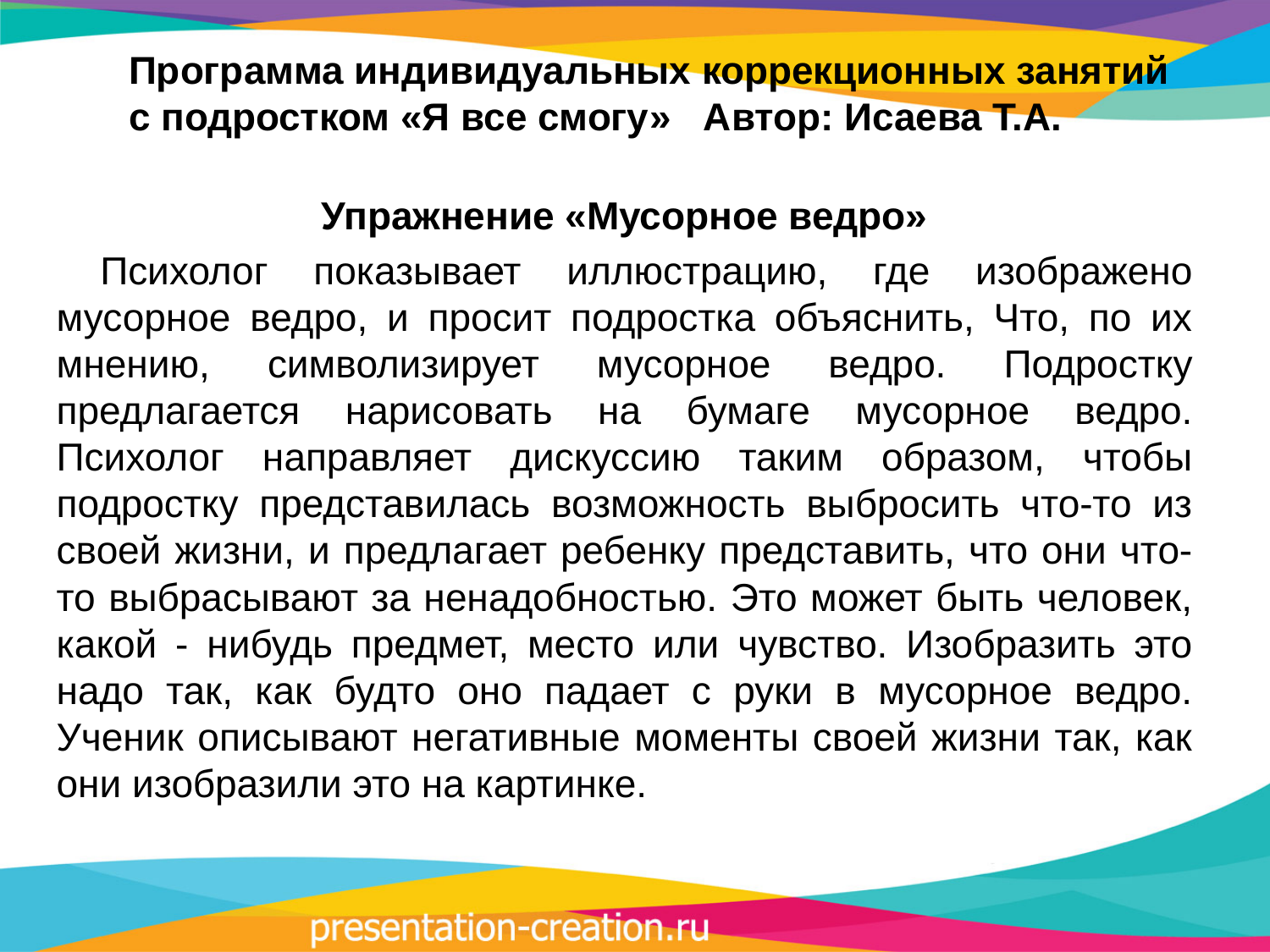

Программа индивидуальных коррекционных занятий с подростком «Я все смогу»   Автор: Исаева Т.А.

Упражнение «Мусорное ведро»
 Психолог показывает иллюстрацию, где изображено мусорное ведро, и просит подростка объяснить, Что, по их мнению, символизирует мусорное ведро. Подростку предлагается нарисовать на бумаге мусорное ведро. Психолог направляет дискуссию таким образом, чтобы подростку представилась возможность выбросить что-то из своей жизни, и предлагает ребенку представить, что они что-то выбрасывают за ненадобностью. Это может быть человек, какой - нибудь предмет, место или чувство. Изобразить это надо так, как будто оно падает с руки в мусорное ведро. Ученик описывают негативные моменты своей жизни так, как они изобразили это на картинке.